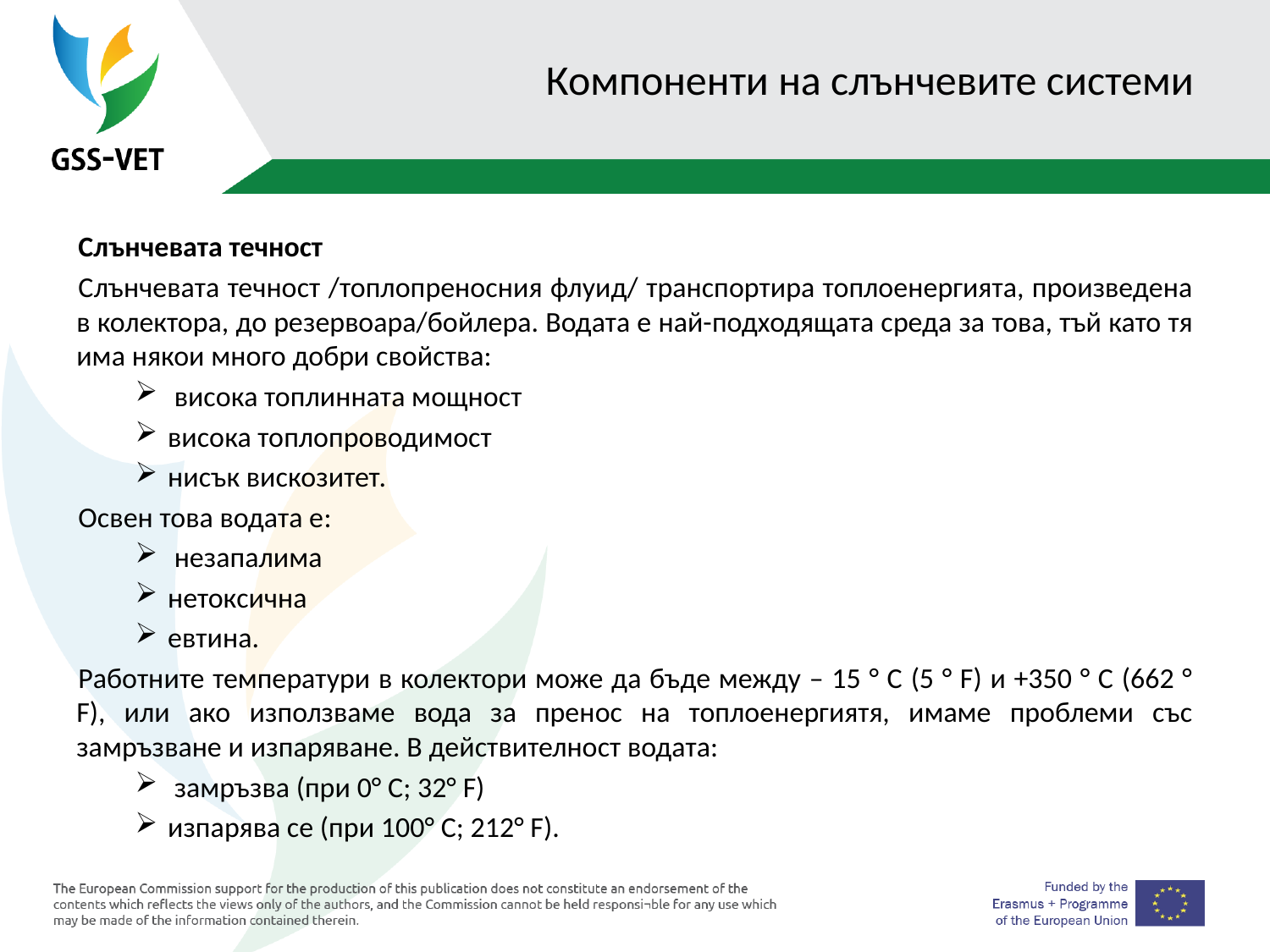

# Компоненти на слънчевите системи
Слънчевата течност
Слънчевата течност /топлопреносния флуид/ транспортира топлоенергията, произведена в колектора, до резервоара/бойлера. Водата е най-подходящата среда за това, тъй като тя има някои много добри свойства:
 висока топлинната мощност
висока топлопроводимост
нисък вискозитет.
Освен това водата е:
 незапалима
нетоксична
евтина.
Работните температури в колектори може да бъде между – 15 ° C (5 ° F) и +350 ° С (662 ° F), или ако използваме вода за пренос на топлоенергиятя, имаме проблеми със замръзване и изпаряване. В действителност водата:
 замръзва (при 0° C; 32° F)
изпарява се (при 100° C; 212° F).